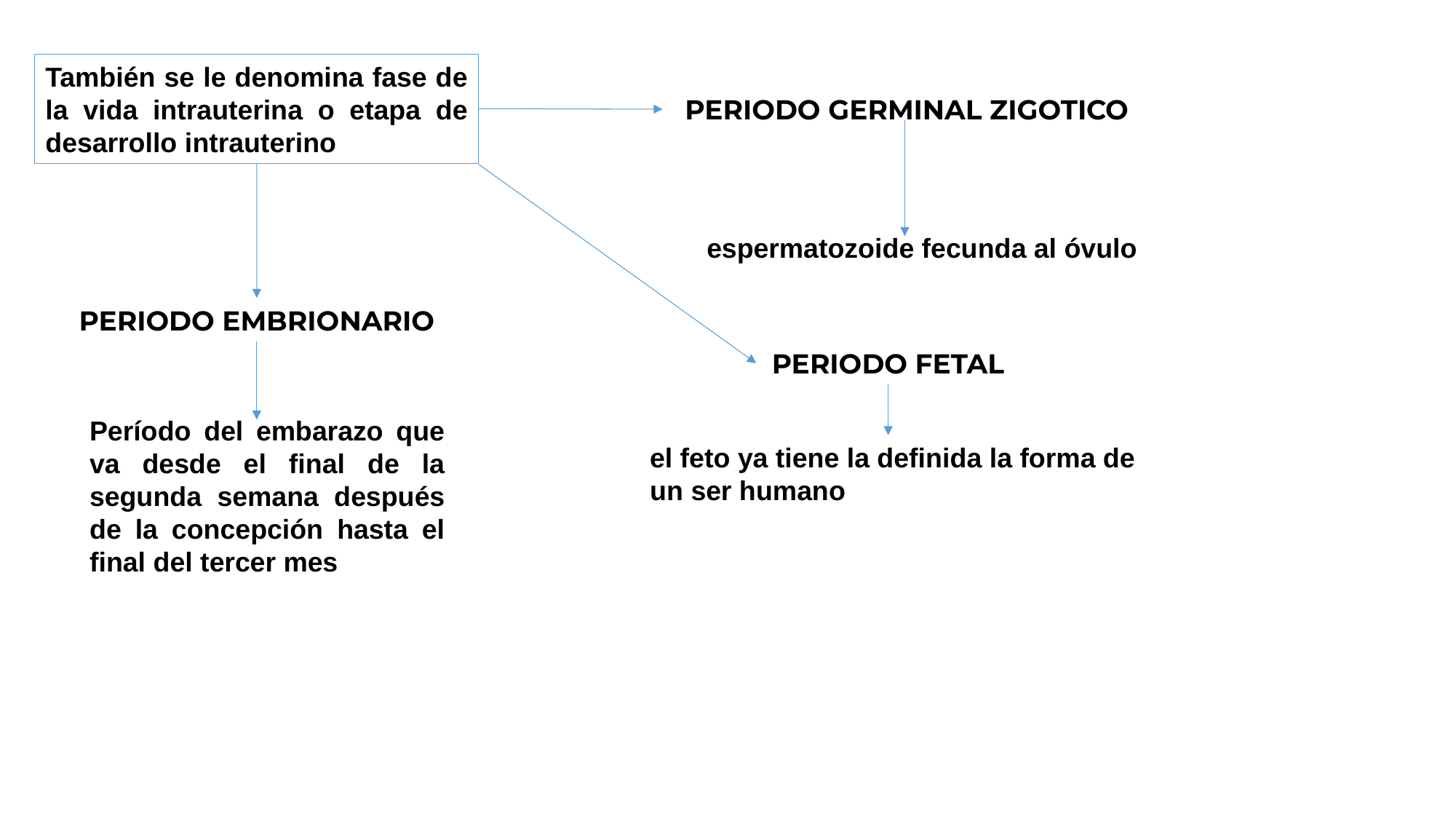

También se le denomina fase de la vida intrauterina o etapa de desarrollo intrauterino
PERIODO GERMINAL ZIGOTICO
espermatozoide fecunda al óvulo
PERIODO EMBRIONARIO
PERIODO FETAL
Período del embarazo que va desde el final de la segunda semana después de la concepción hasta el final del tercer mes
el feto ya tiene la definida la forma de un ser humano